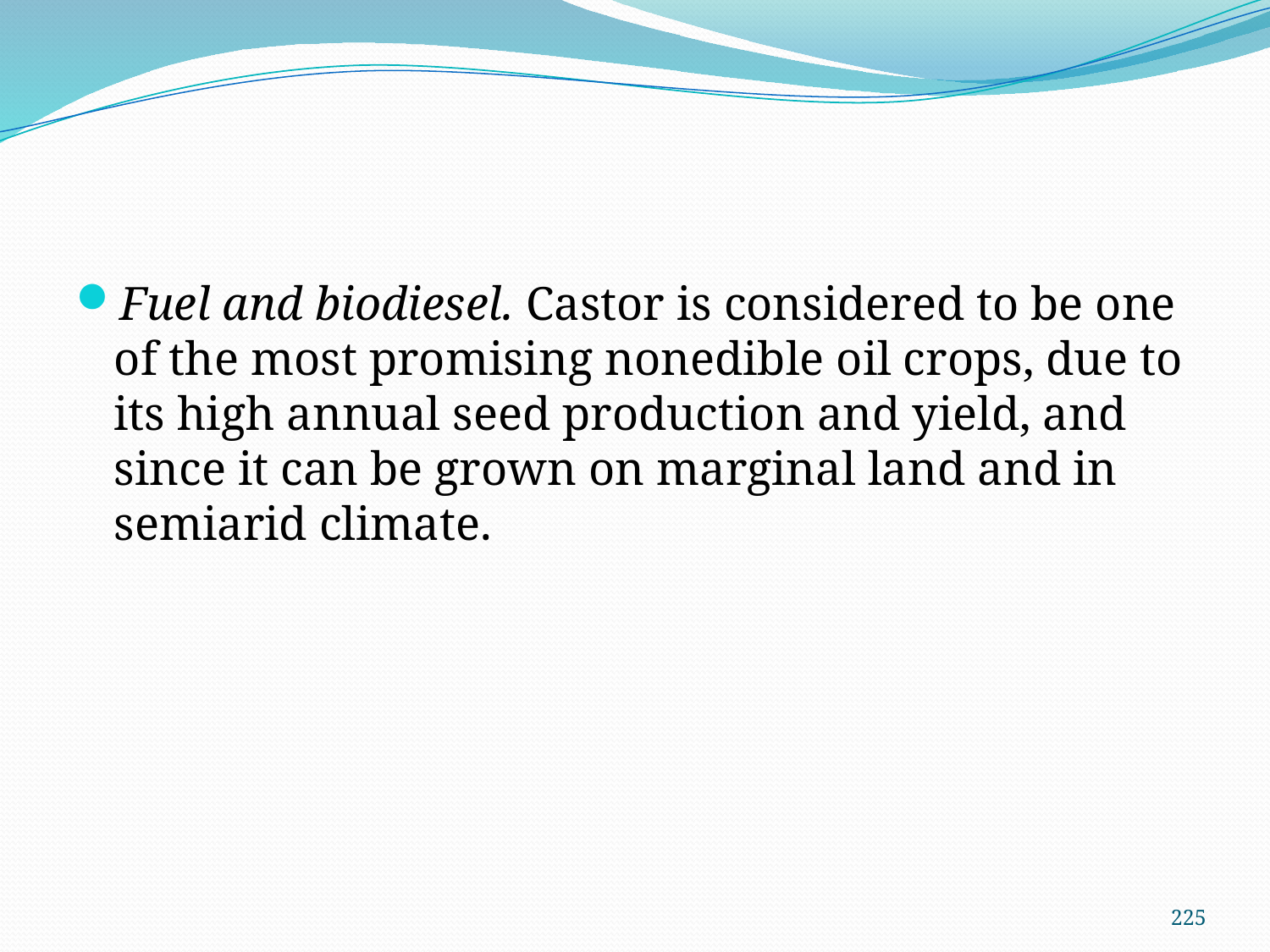

#
Fuel and biodiesel. Castor is considered to be one of the most promising nonedible oil crops, due to its high annual seed production and yield, and since it can be grown on marginal land and in semiarid climate.
225